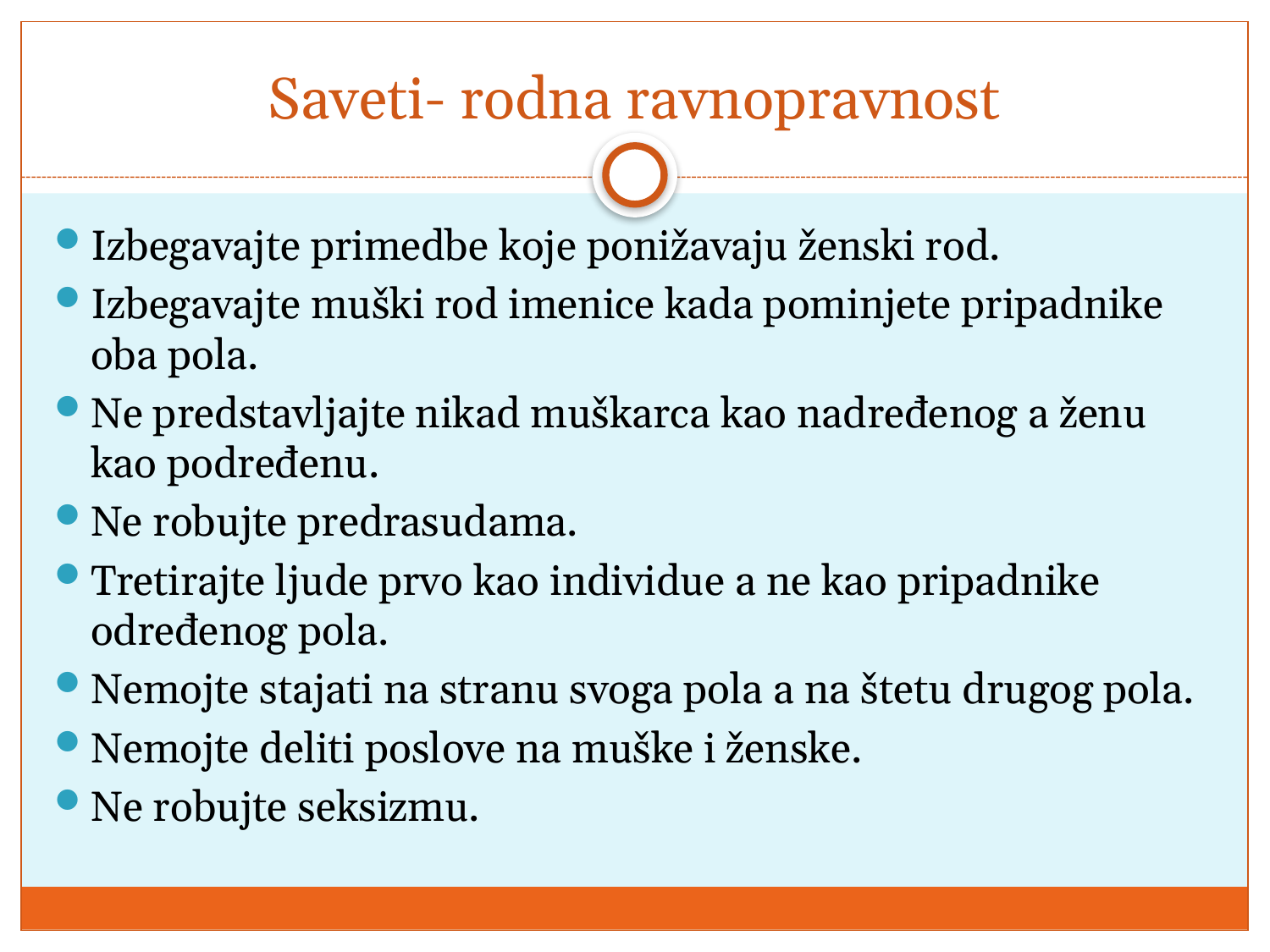

# Saveti- rodna ravnopravnost
Izbegavajte primedbe koje ponižavaju ženski rod.
Izbegavajte muški rod imenice kada pominjete pripadnike oba pola.
Ne predstavljajte nikad muškarca kao nadređenog a ženu kao podređenu.
Ne robujte predrasudama.
Tretirajte ljude prvo kao individue a ne kao pripadnike određenog pola.
Nemojte stajati na stranu svoga pola a na štetu drugog pola.
Nemojte deliti poslove na muške i ženske.
Ne robujte seksizmu.